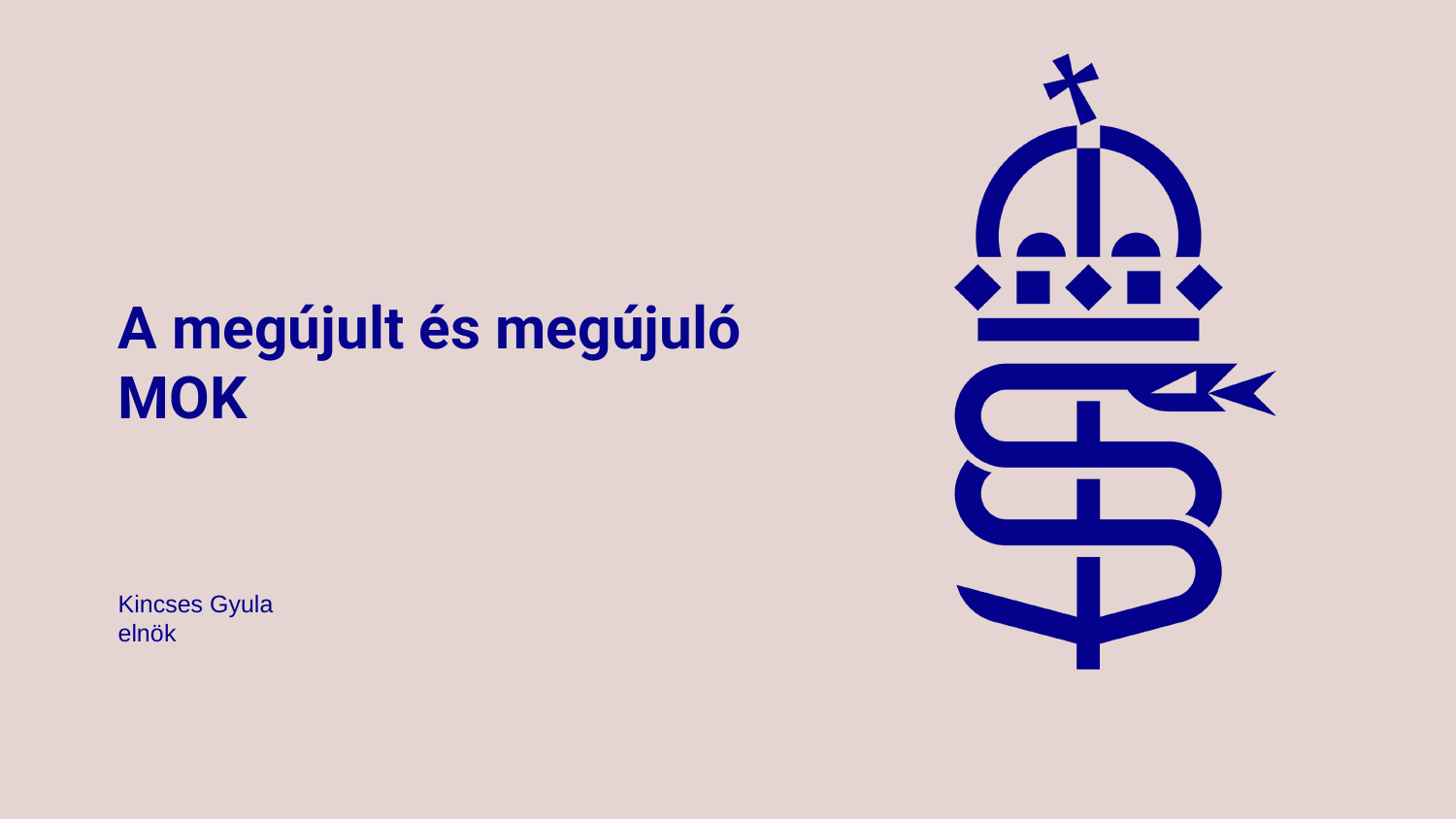

# A megújult és megújuló MOK
Kincses Gyula
elnök